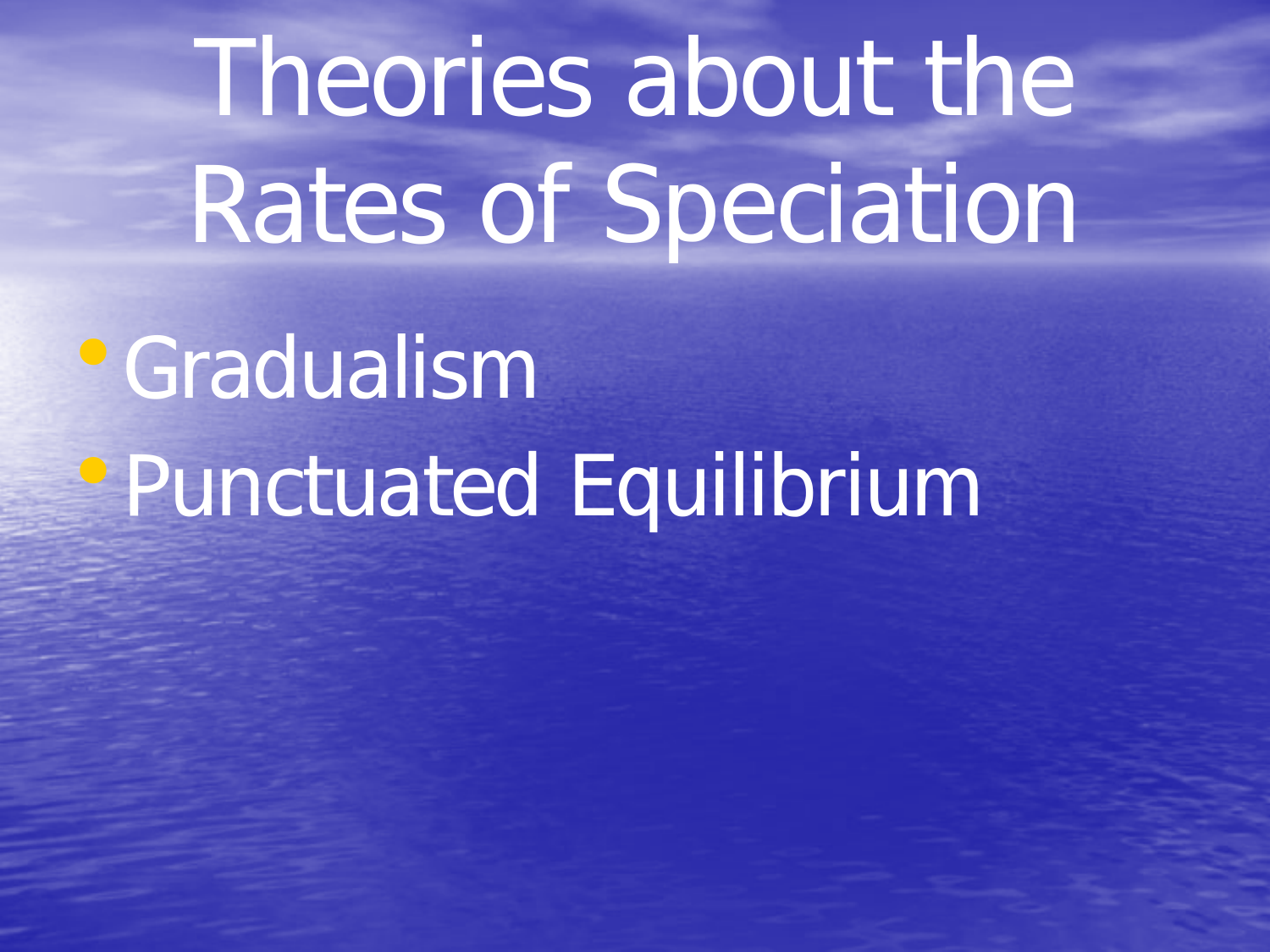

# Theories about the Rates of Speciation
Gradualism
Punctuated Equilibrium